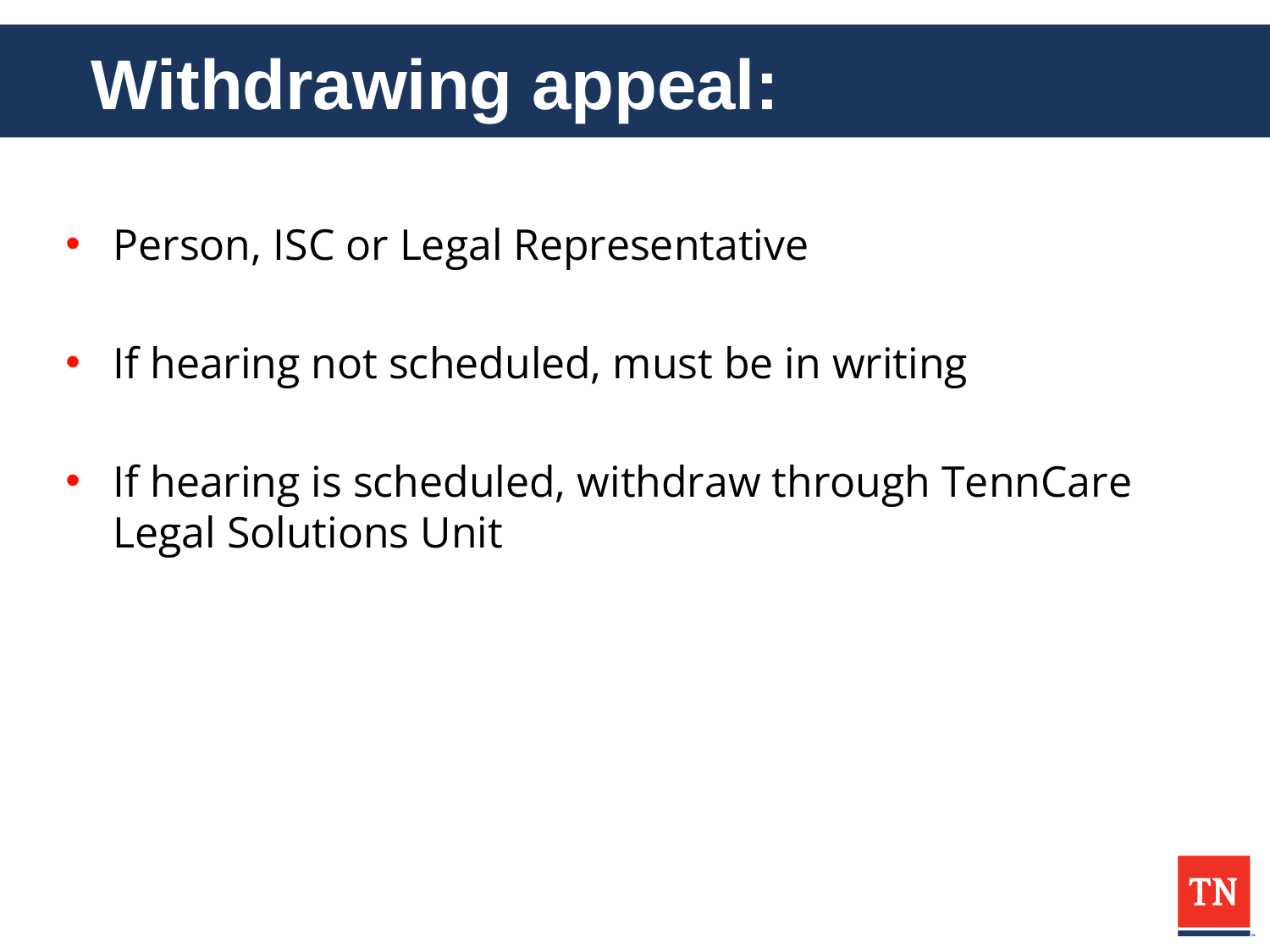

# Withdrawing appeal:
Person, ISC or Legal Representative

If hearing not scheduled, must be in writing

If hearing is scheduled, withdraw through TennCare Legal Solutions Unit